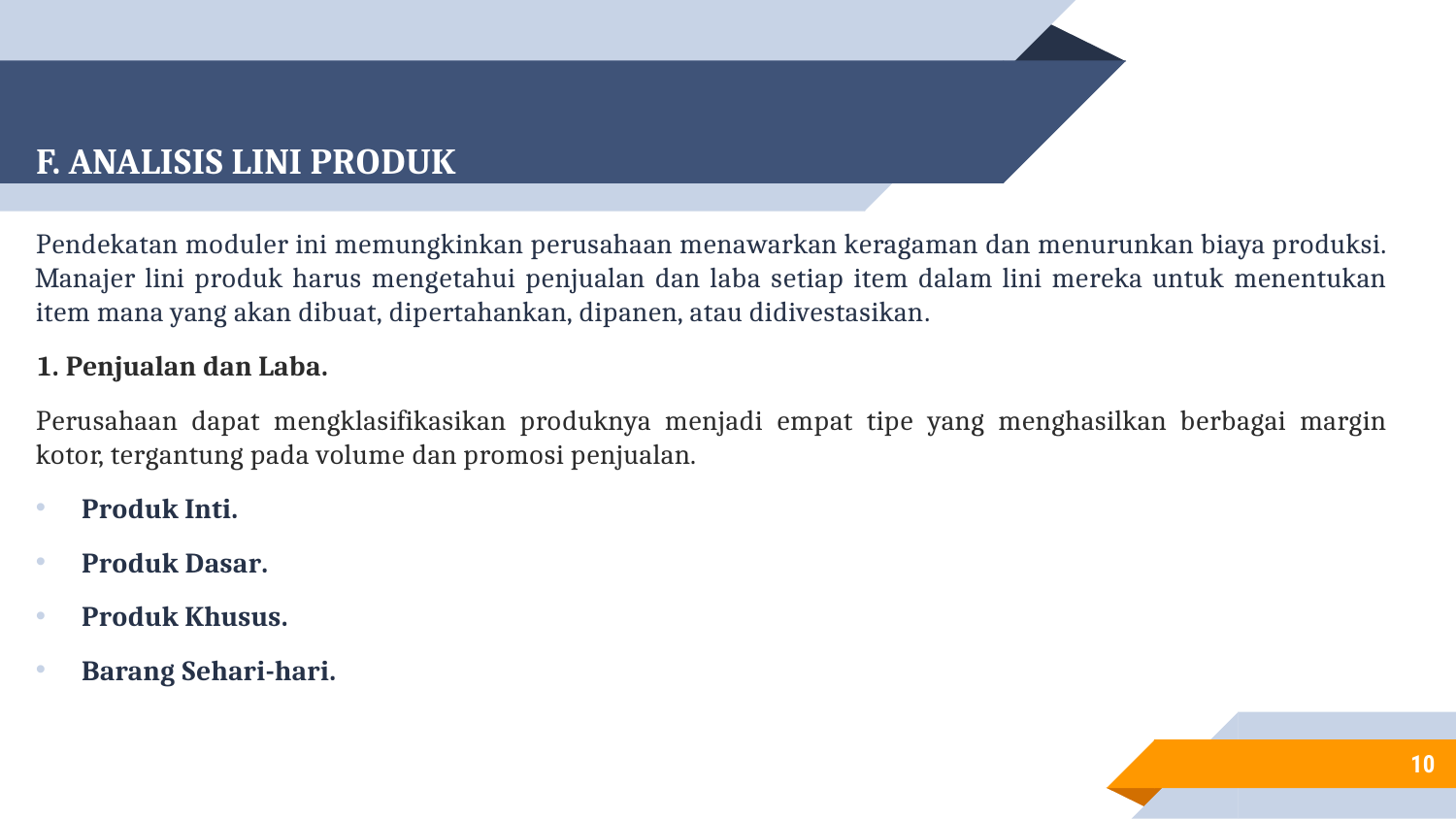

# F. ANALISIS LINI PRODUK
Pendekatan moduler ini memungkinkan perusahaan menawarkan keragaman dan menurunkan biaya produksi. Manajer lini produk harus mengetahui penjualan dan laba setiap item dalam lini mereka untuk menentukan item mana yang akan dibuat, dipertahankan, dipanen, atau didivestasikan.
1. Penjualan dan Laba.
Perusahaan dapat mengklasifikasikan produknya menjadi empat tipe yang menghasilkan berbagai margin kotor, tergantung pada volume dan promosi penjualan.
Produk Inti.
Produk Dasar.
Produk Khusus.
Barang Sehari-hari.
10